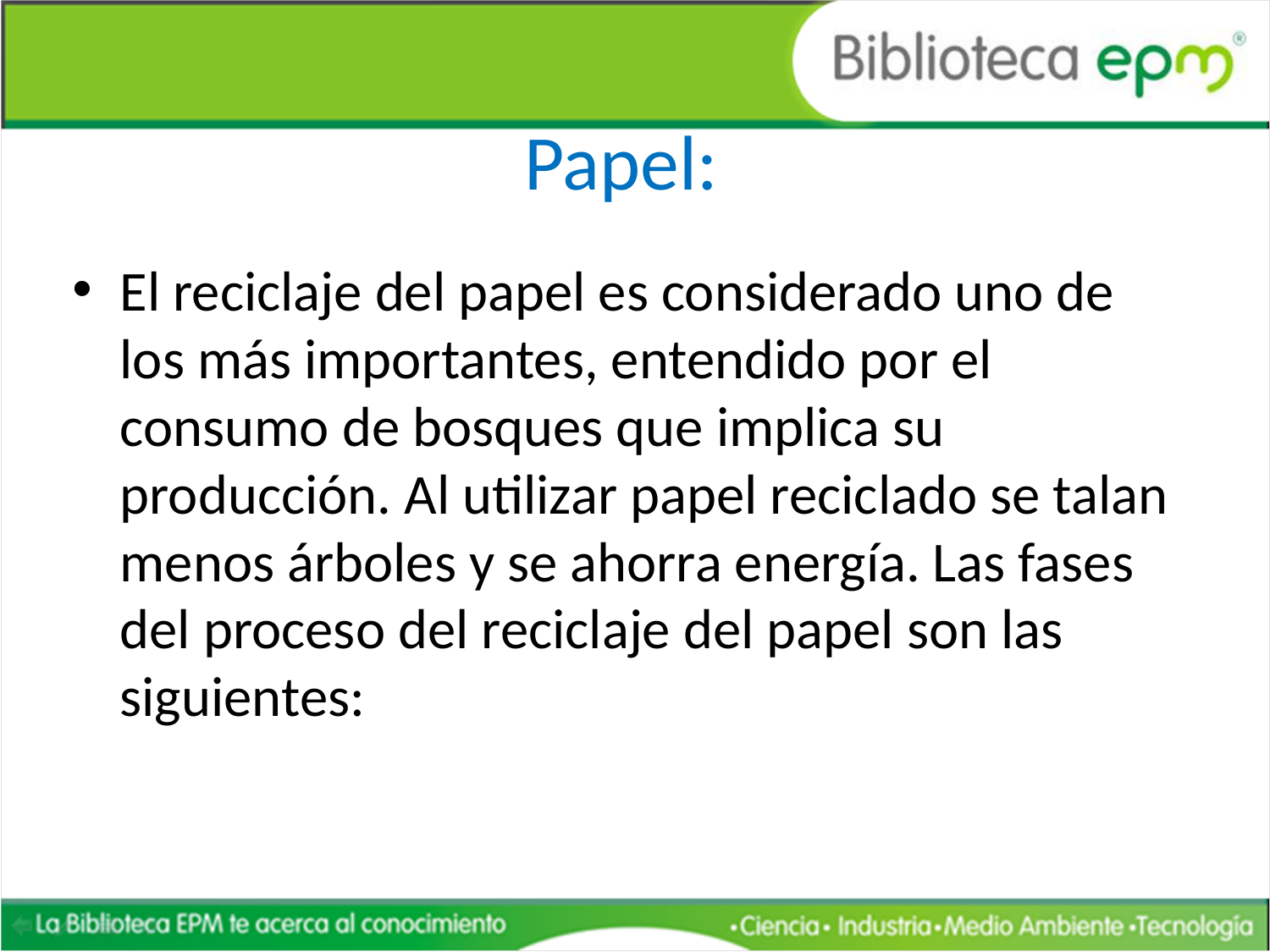

# Papel:
El reciclaje del papel es considerado uno de los más importantes, entendido por el consumo de bosques que implica su producción. Al utilizar papel reciclado se talan menos árboles y se ahorra energía. Las fases del proceso del reciclaje del papel son las siguientes: